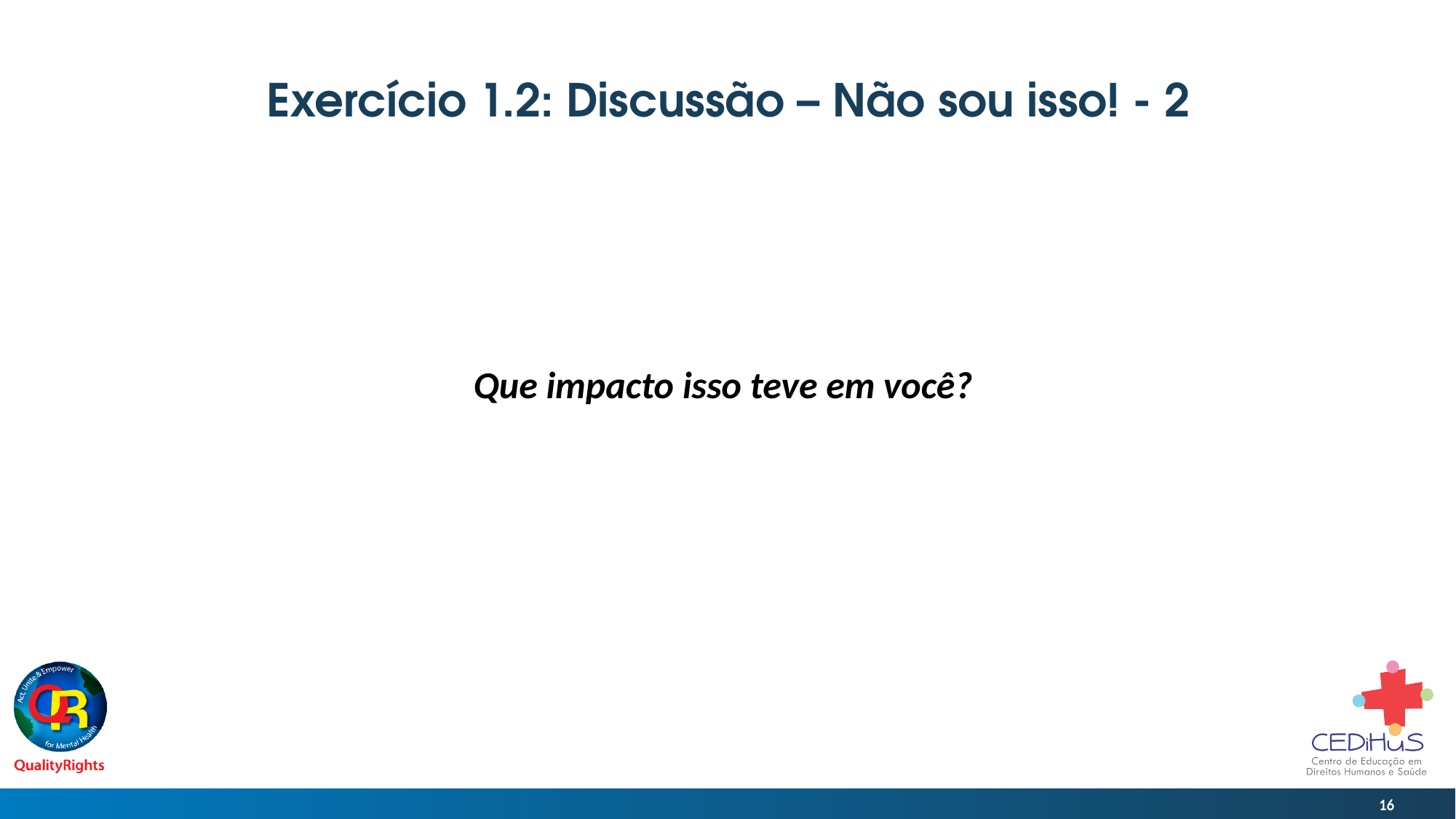

# Exercício 1.2: Discussão – Não sou isso! - 2

Que impacto isso teve em você?
16